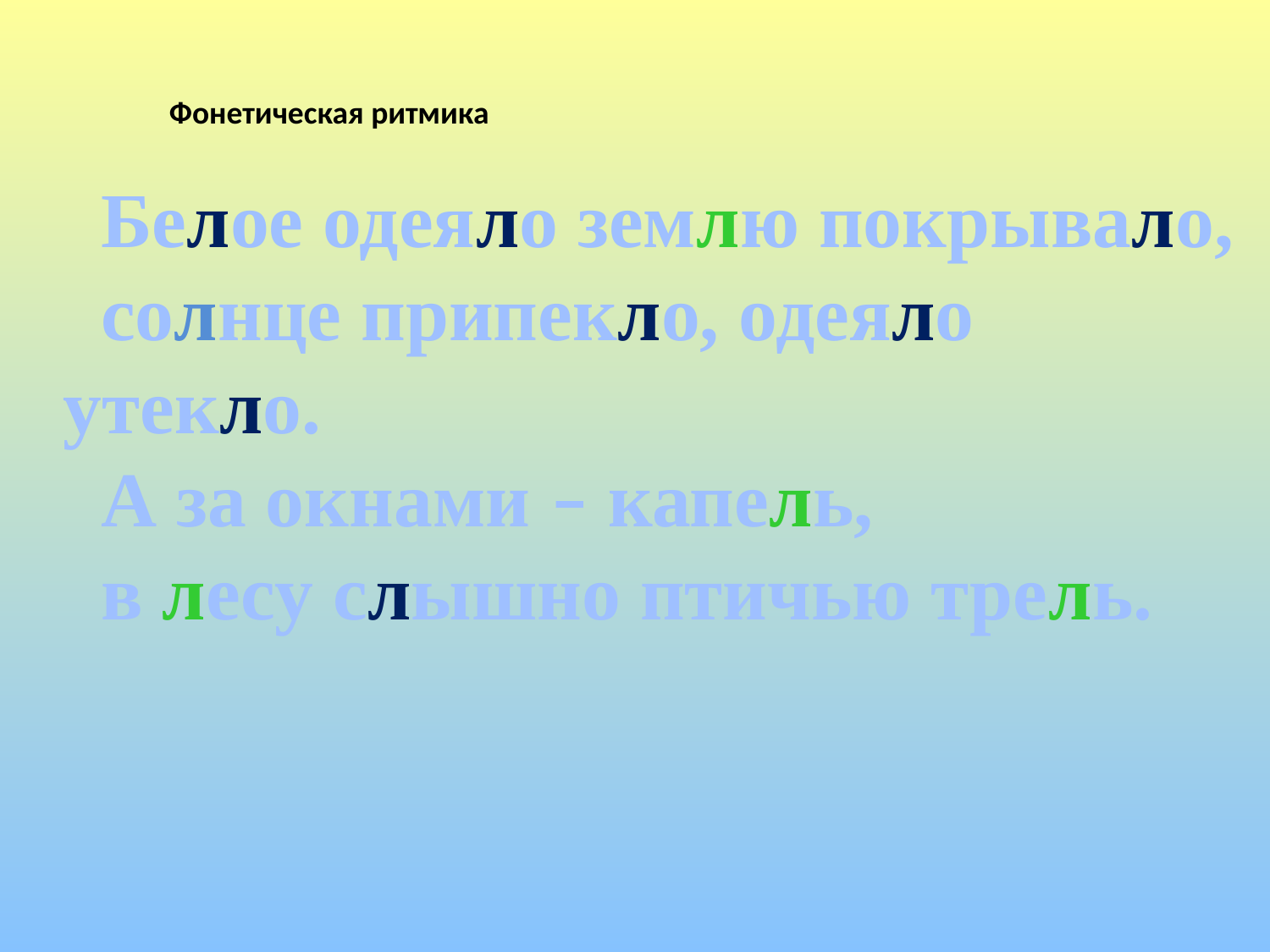

Фонетическая ритмика
Белое одеяло землю покрывало,
солнце припекло, одеяло утекло.
А за окнами – капель,
в лесу слышно птичью трель.